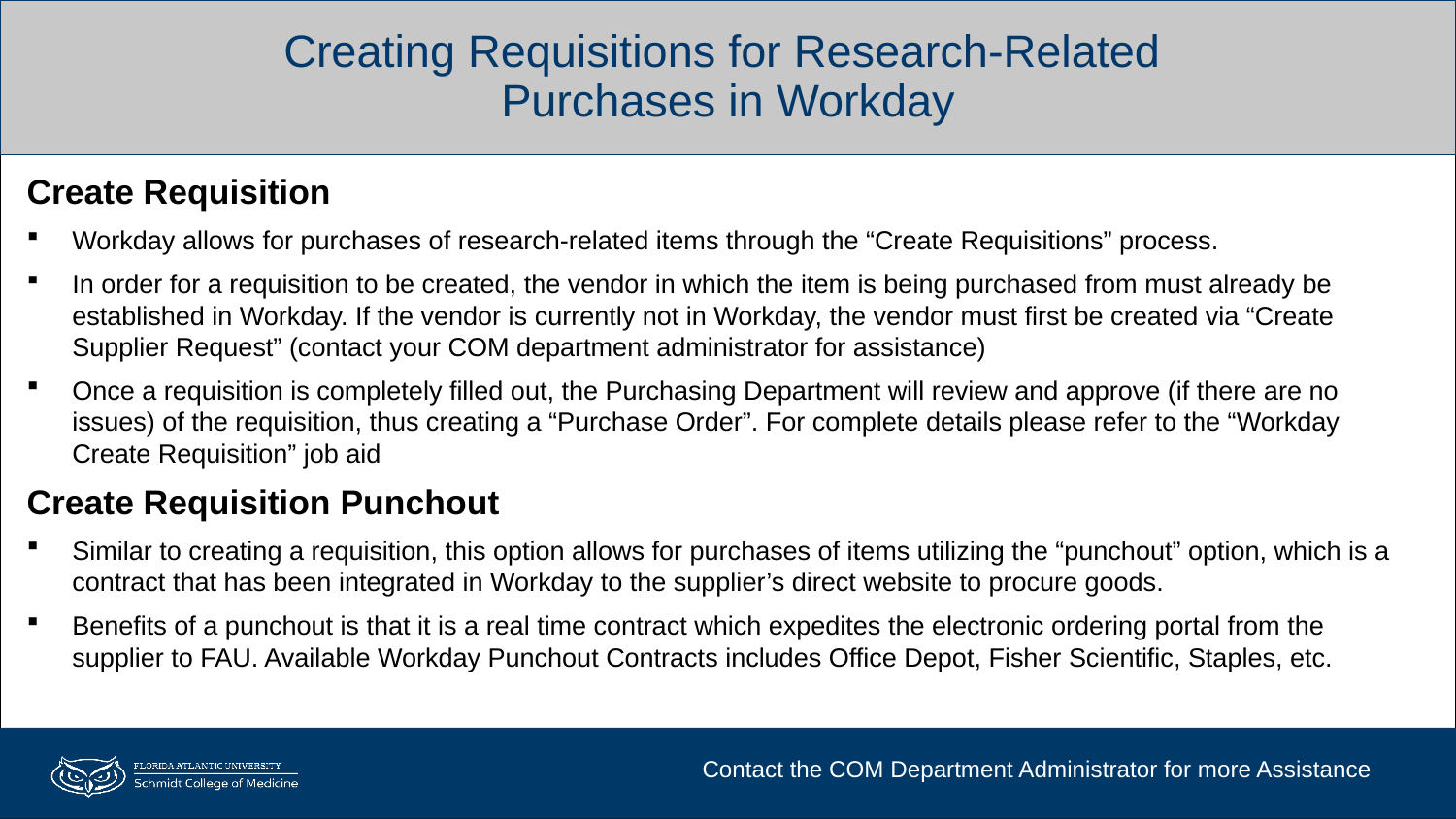

# Creating Requisitions for Research-Related Purchases in Workday
Create Requisition
Workday allows for purchases of research-related items through the “Create Requisitions” process.
In order for a requisition to be created, the vendor in which the item is being purchased from must already be established in Workday. If the vendor is currently not in Workday, the vendor must first be created via “Create Supplier Request” (contact your COM department administrator for assistance)
Once a requisition is completely filled out, the Purchasing Department will review and approve (if there are no issues) of the requisition, thus creating a “Purchase Order”. For complete details please refer to the “Workday Create Requisition” job aid
Create Requisition Punchout
Similar to creating a requisition, this option allows for purchases of items utilizing the “punchout” option, which is a contract that has been integrated in Workday to the supplier’s direct website to procure goods.
Benefits of a punchout is that it is a real time contract which expedites the electronic ordering portal from the supplier to FAU. Available Workday Punchout Contracts includes Office Depot, Fisher Scientific, Staples, etc.

Contact the COM Department Administrator for more Assistance